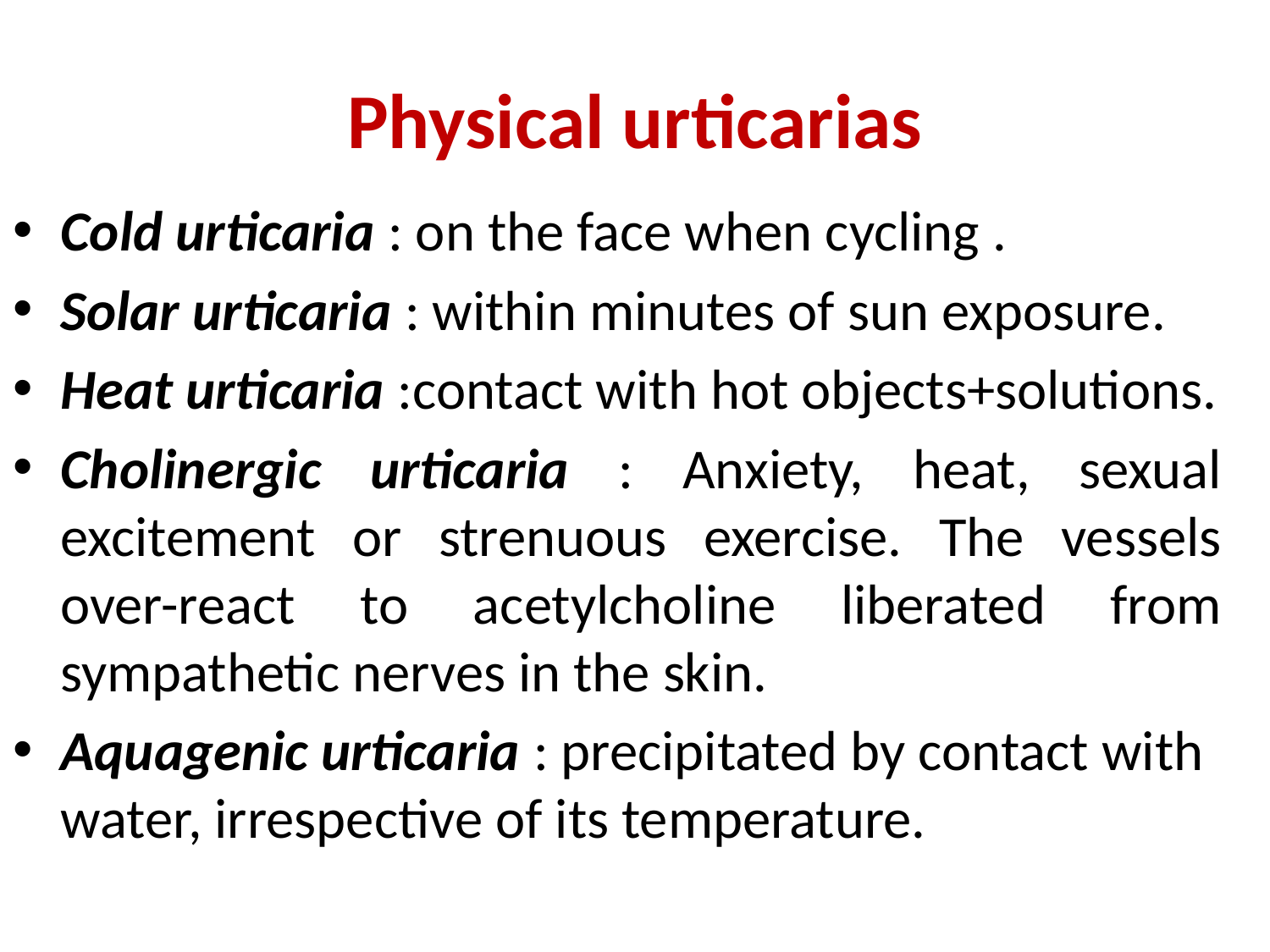

# Physical urticarias
Cold urticaria : on the face when cycling .
Solar urticaria : within minutes of sun exposure.
Heat urticaria :contact with hot objects+solutions.
Cholinergic urticaria : Anxiety, heat, sexual excitement or strenuous exercise. The vessels over-react to acetylcholine liberated from sympathetic nerves in the skin.
Aquagenic urticaria : precipitated by contact with water, irrespective of its temperature.